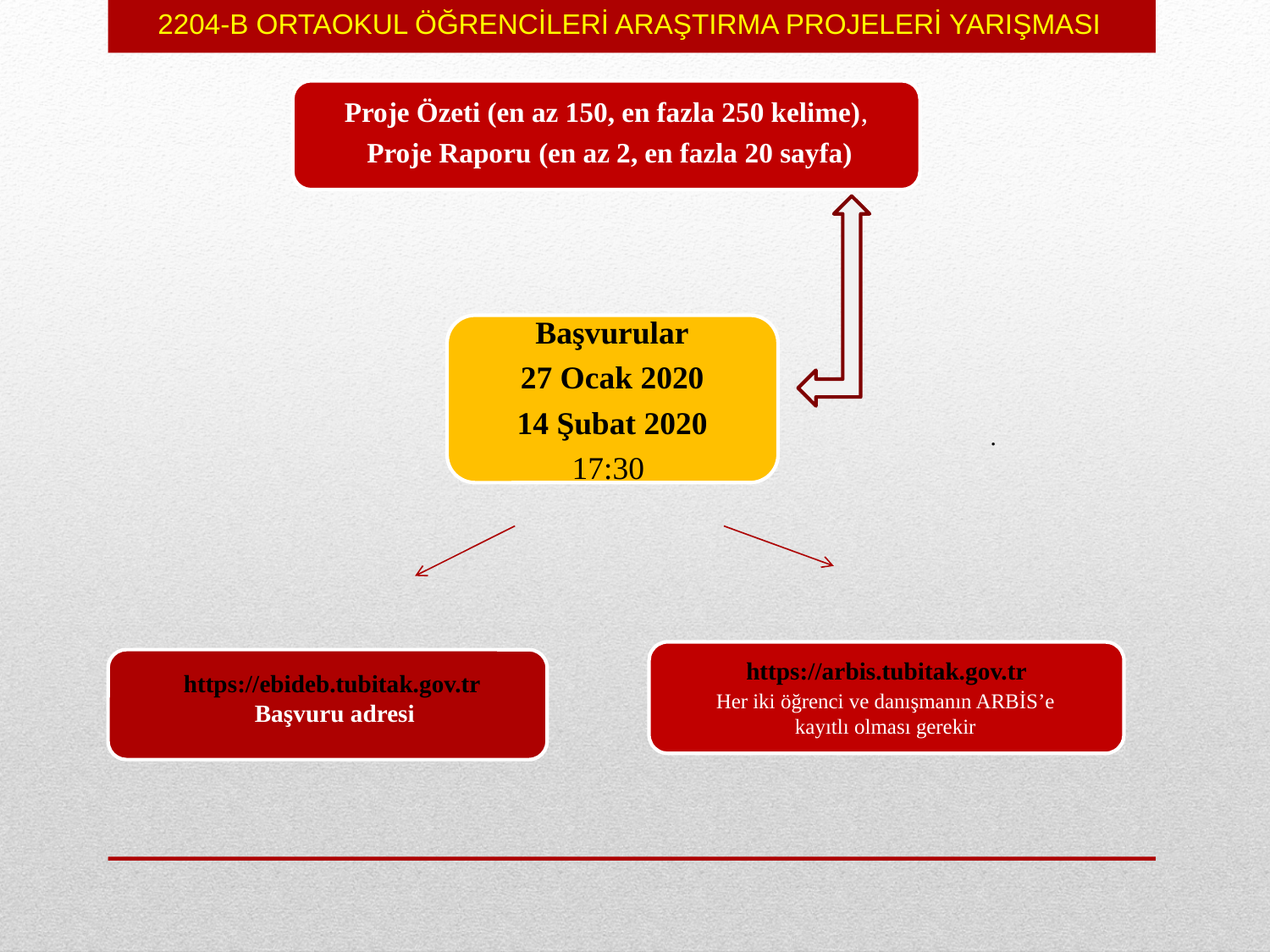

2204-B ORTAOKUL ÖĞRENCİLERİ ARAŞTIRMA PROJELERİ YARIŞMASI
Başvurular
 27 Ocak 2020
14 Şubat 2020
17:30

.
https://arbis.tubitak.gov.tr
Proje Özeti (en az 150, en fazla 250 kelime),
Proje Raporu (en az 2, en fazla 20 sayfa)

https://ebideb.tubitak.gov.tr
Başvuru adresi
Her iki öğrenci ve danışmanın ARBİS’e kayıtlı olması gerekir